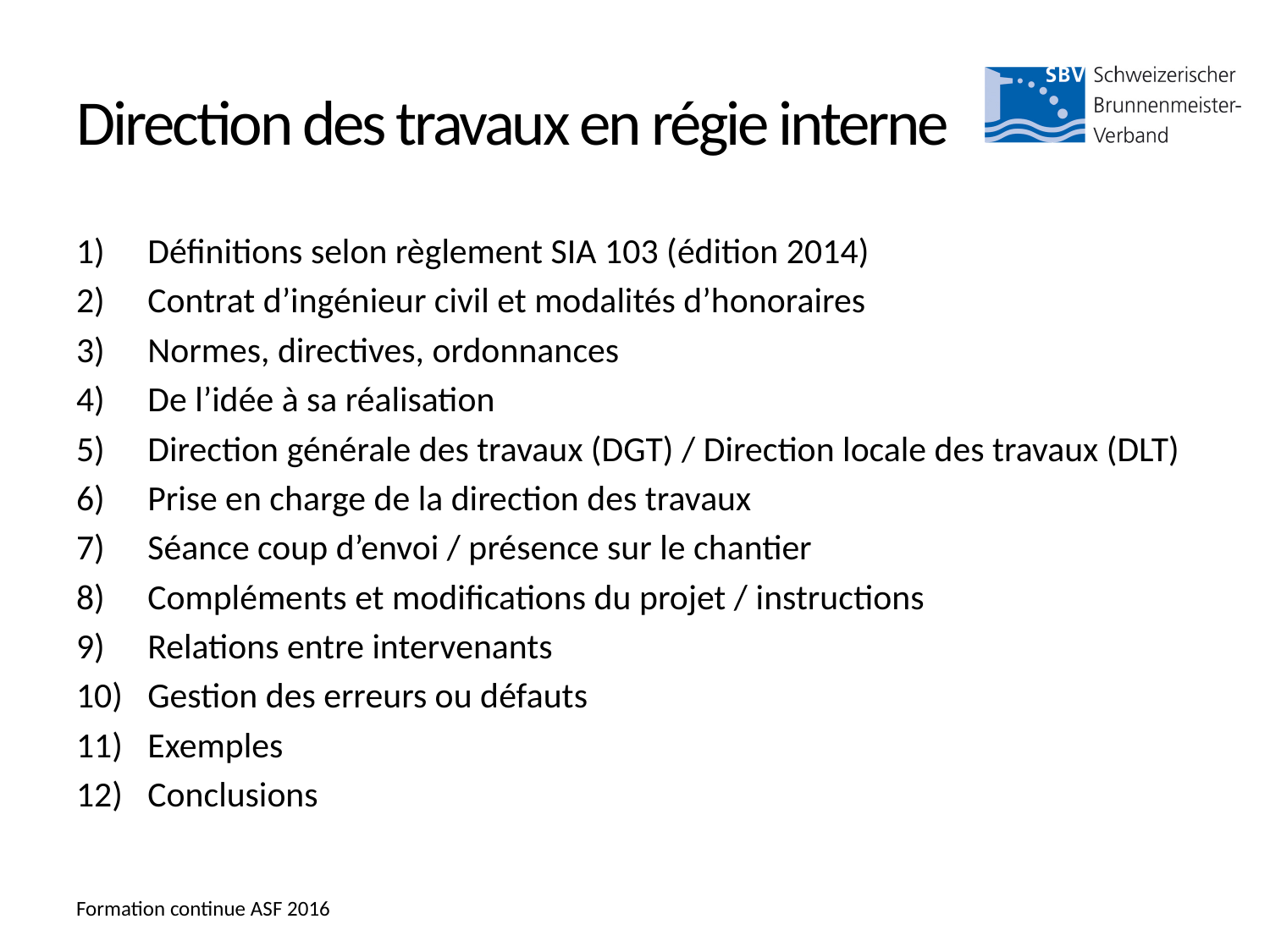

# Direction des travaux en régie interne
Définitions selon règlement SIA 103 (édition 2014)
Contrat d’ingénieur civil et modalités d’honoraires
Normes, directives, ordonnances
De l’idée à sa réalisation
Direction générale des travaux (DGT) / Direction locale des travaux (DLT)
Prise en charge de la direction des travaux
Séance coup d’envoi / présence sur le chantier
Compléments et modifications du projet / instructions
Relations entre intervenants
Gestion des erreurs ou défauts
Exemples
Conclusions

Formation continue ASF 2016